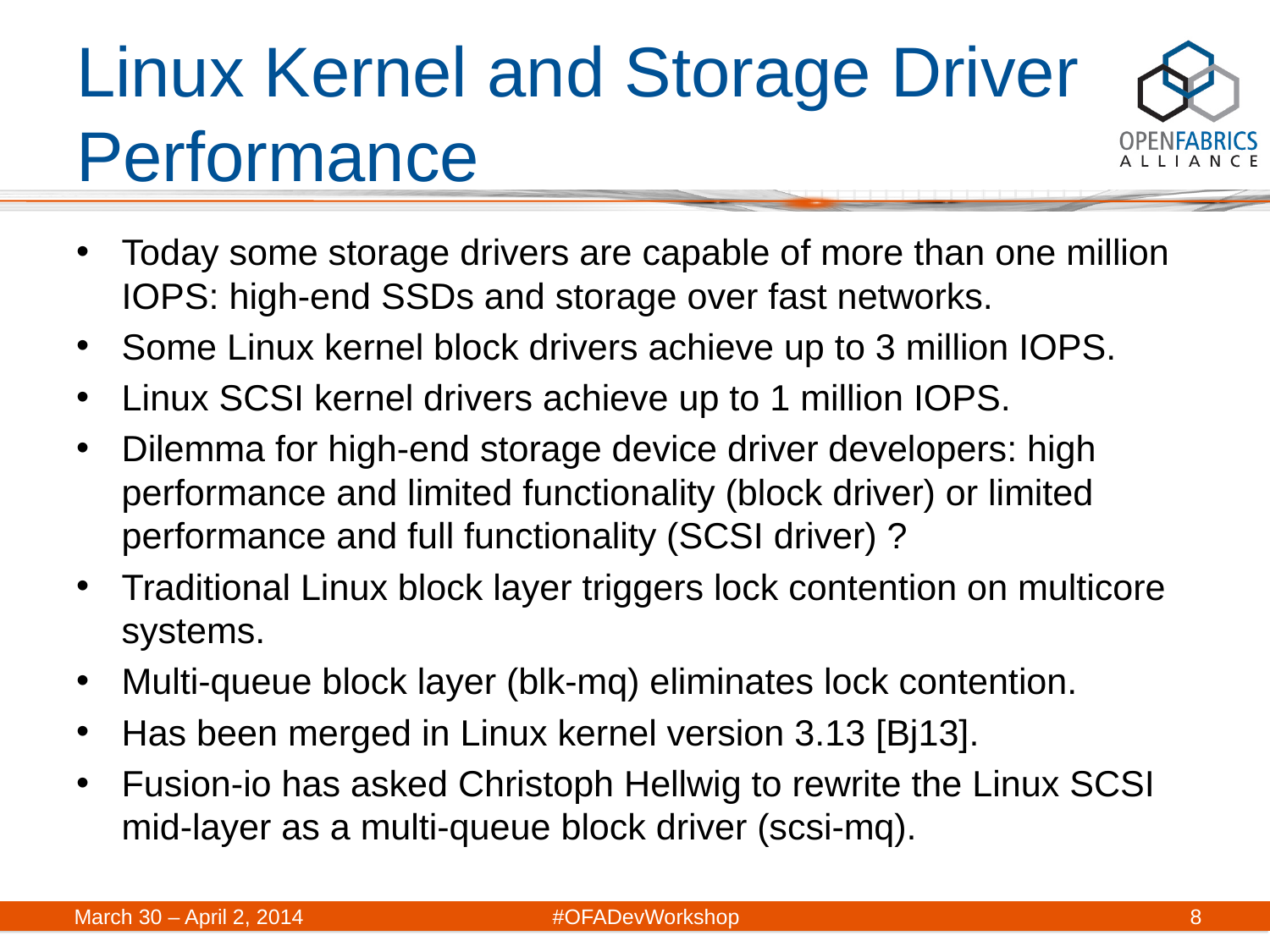

# Linux Kernel and Storage Driver Performance
Today some storage drivers are capable of more than one million IOPS: high-end SSDs and storage over fast networks.
Some Linux kernel block drivers achieve up to 3 million IOPS.
Linux SCSI kernel drivers achieve up to 1 million IOPS.
Dilemma for high-end storage device driver developers: high performance and limited functionality (block driver) or limited performance and full functionality (SCSI driver) ?
Traditional Linux block layer triggers lock contention on multicore systems.
Multi-queue block layer (blk-mq) eliminates lock contention.
Has been merged in Linux kernel version 3.13 [Bj13].
Fusion-io has asked Christoph Hellwig to rewrite the Linux SCSI mid-layer as a multi-queue block driver (scsi-mq).
March 30 – April 2, 2014	#OFADevWorkshop
8